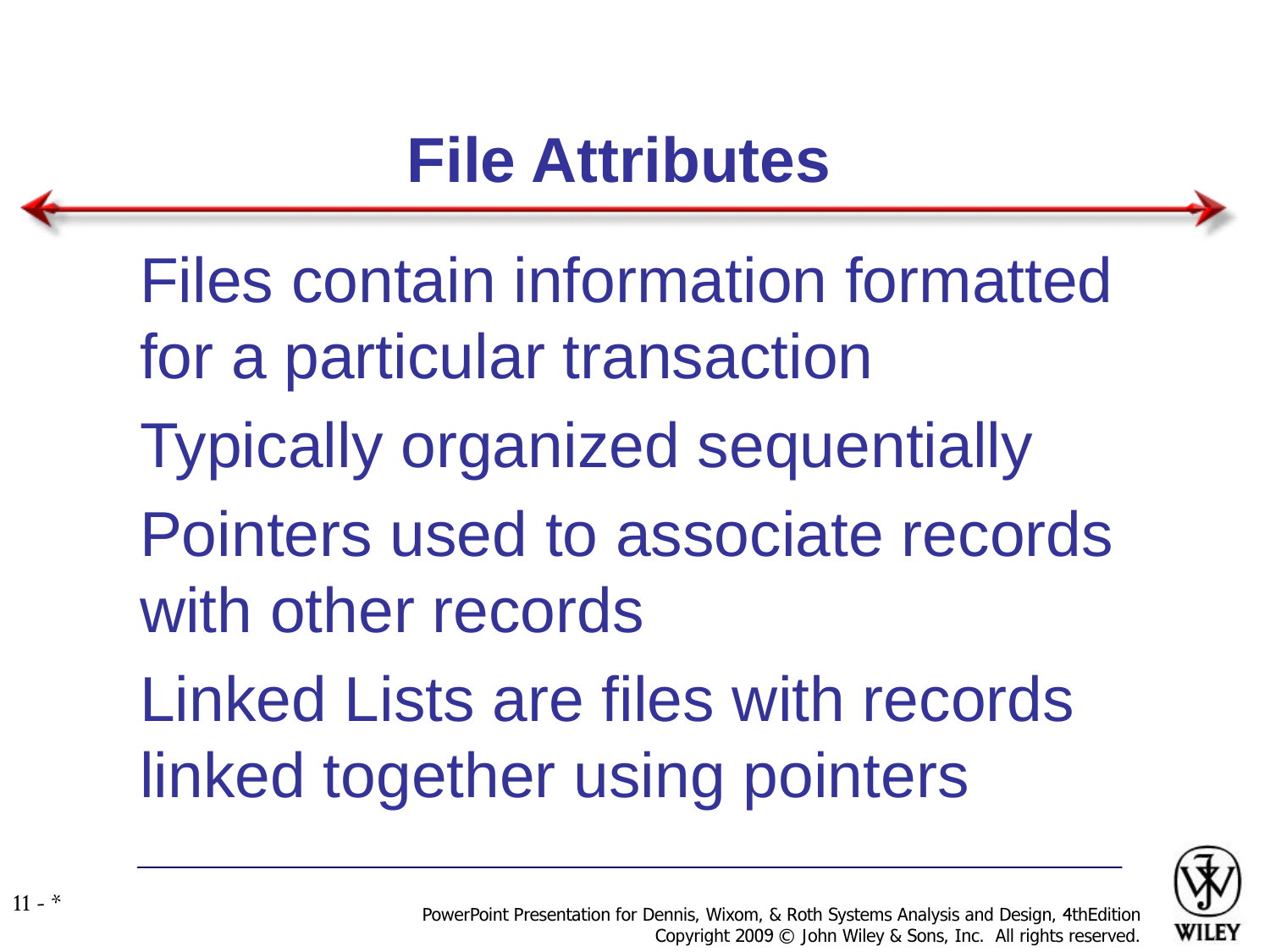

# File Attributes
Files contain information formatted for a particular transaction
Typically organized sequentially
Pointers used to associate records with other records
Linked Lists are files with records linked together using pointers
11 - *

PowerPoint Presentation for Dennis, Wixom, & Roth Systems Analysis and Design, 4thEdition
Copyright 2009 © John Wiley & Sons, Inc.  All rights reserved.